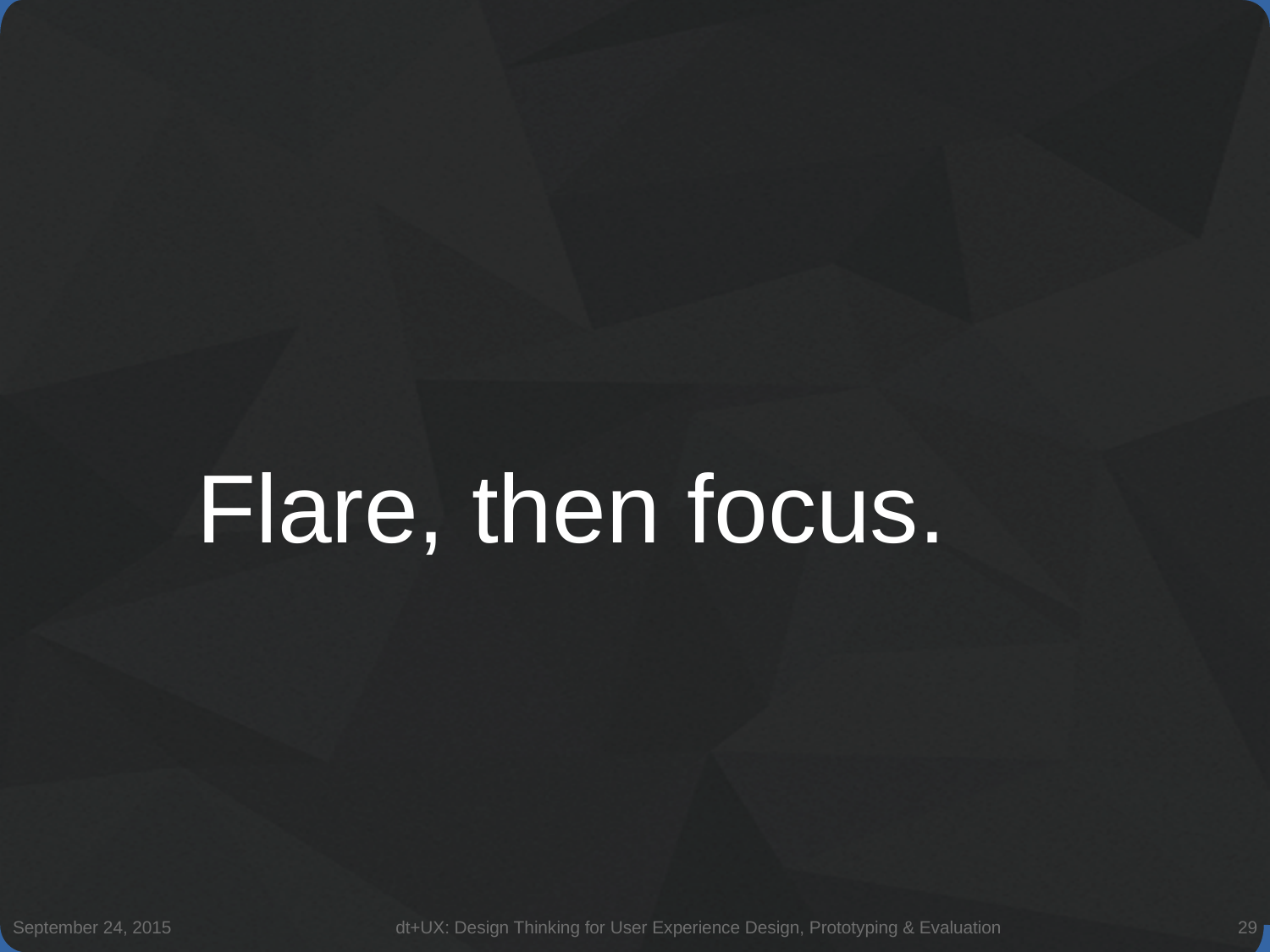

Flare, then focus.
September 24, 2015
dt+UX: Design Thinking for User Experience Design, Prototyping & Evaluation
29